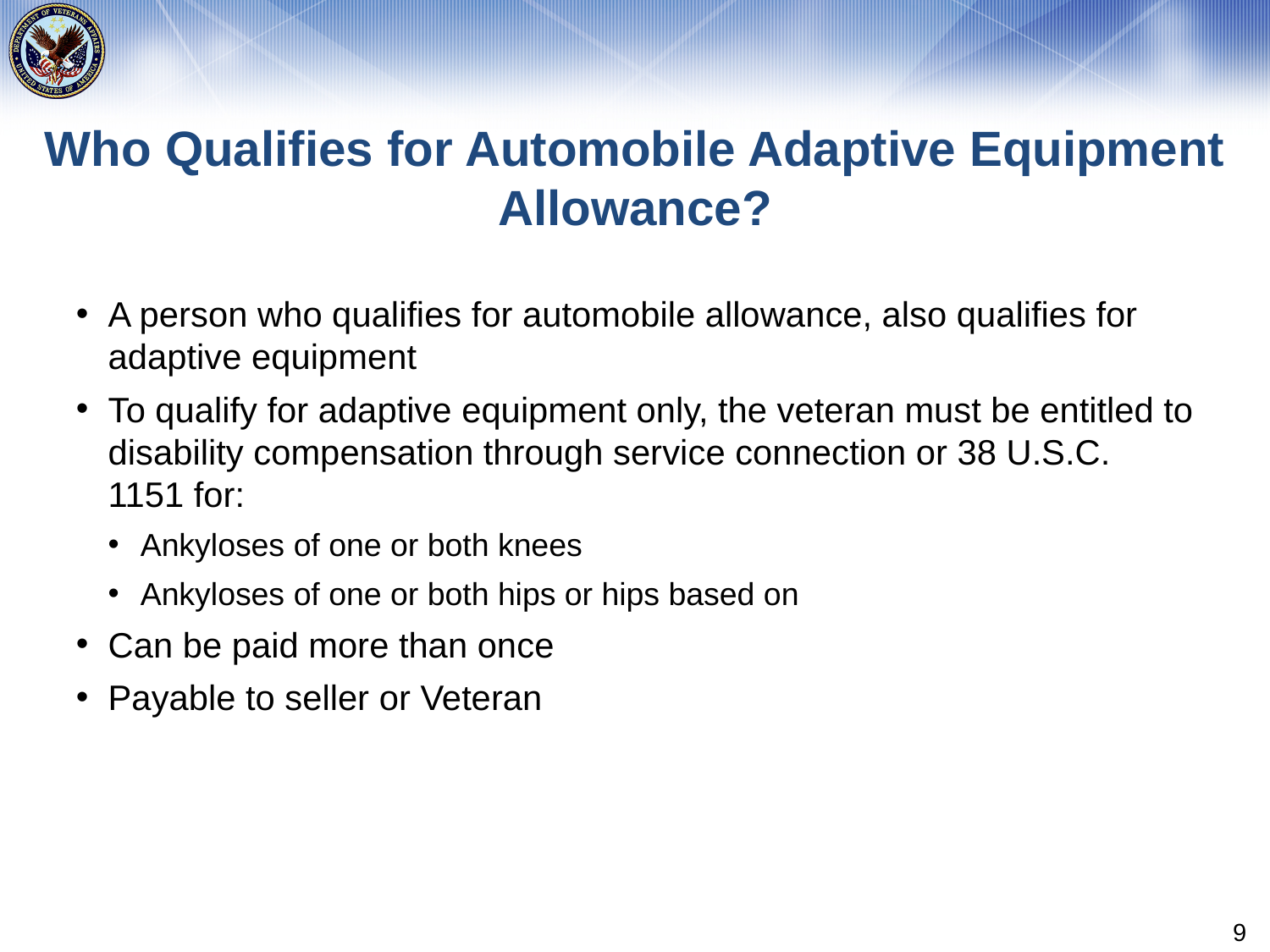

# Who Qualifies for Automobile Adaptive Equipment Allowance?
A person who qualifies for automobile allowance, also qualifies for adaptive equipment
To qualify for adaptive equipment only, the veteran must be entitled to disability compensation through service connection or 38 U.S.C. 1151 for:
Ankyloses of one or both knees
Ankyloses of one or both hips or hips based on
Can be paid more than once
Payable to seller or Veteran

9